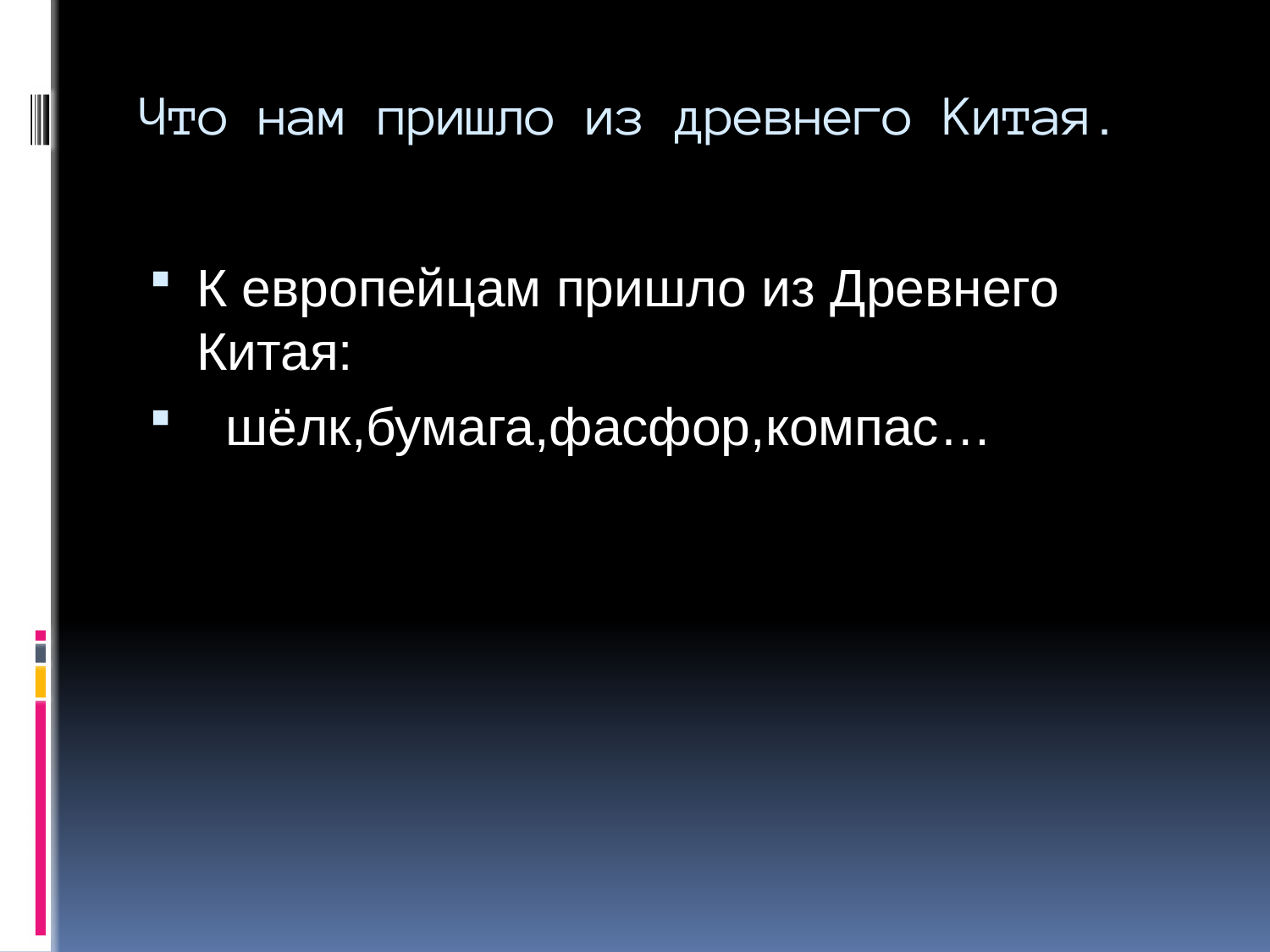

# Что нам пришло из древнего Китая.
К европейцам пришло из Древнего Китая:
  шёлк,бумага,фасфор,компас…